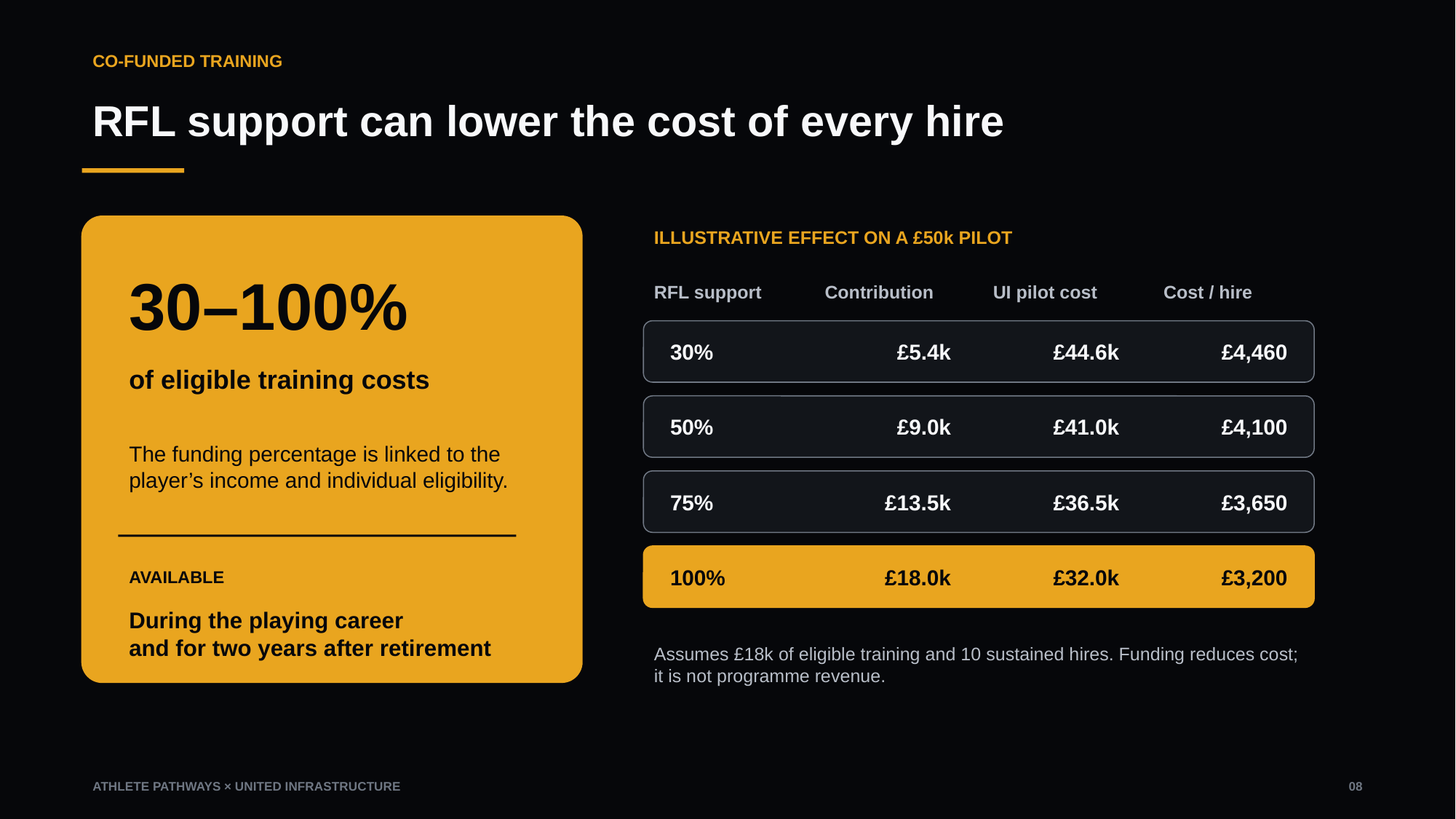

CO-FUNDED TRAINING
RFL support can lower the cost of every hire

ILLUSTRATIVE EFFECT ON A £50k PILOT
30–100%
RFL support
Contribution
UI pilot cost
Cost / hire

30%
£5.4k
£44.6k
£4,460
of eligible training costs

50%
£9.0k
£41.0k
£4,100
The funding percentage is linked to the player’s income and individual eligibility.

75%
£13.5k
£36.5k
£3,650

100%
£18.0k
£32.0k
£3,200
AVAILABLE
During the playing career
and for two years after retirement
Assumes £18k of eligible training and 10 sustained hires. Funding reduces cost; it is not programme revenue.
ATHLETE PATHWAYS × UNITED INFRASTRUCTURE
08